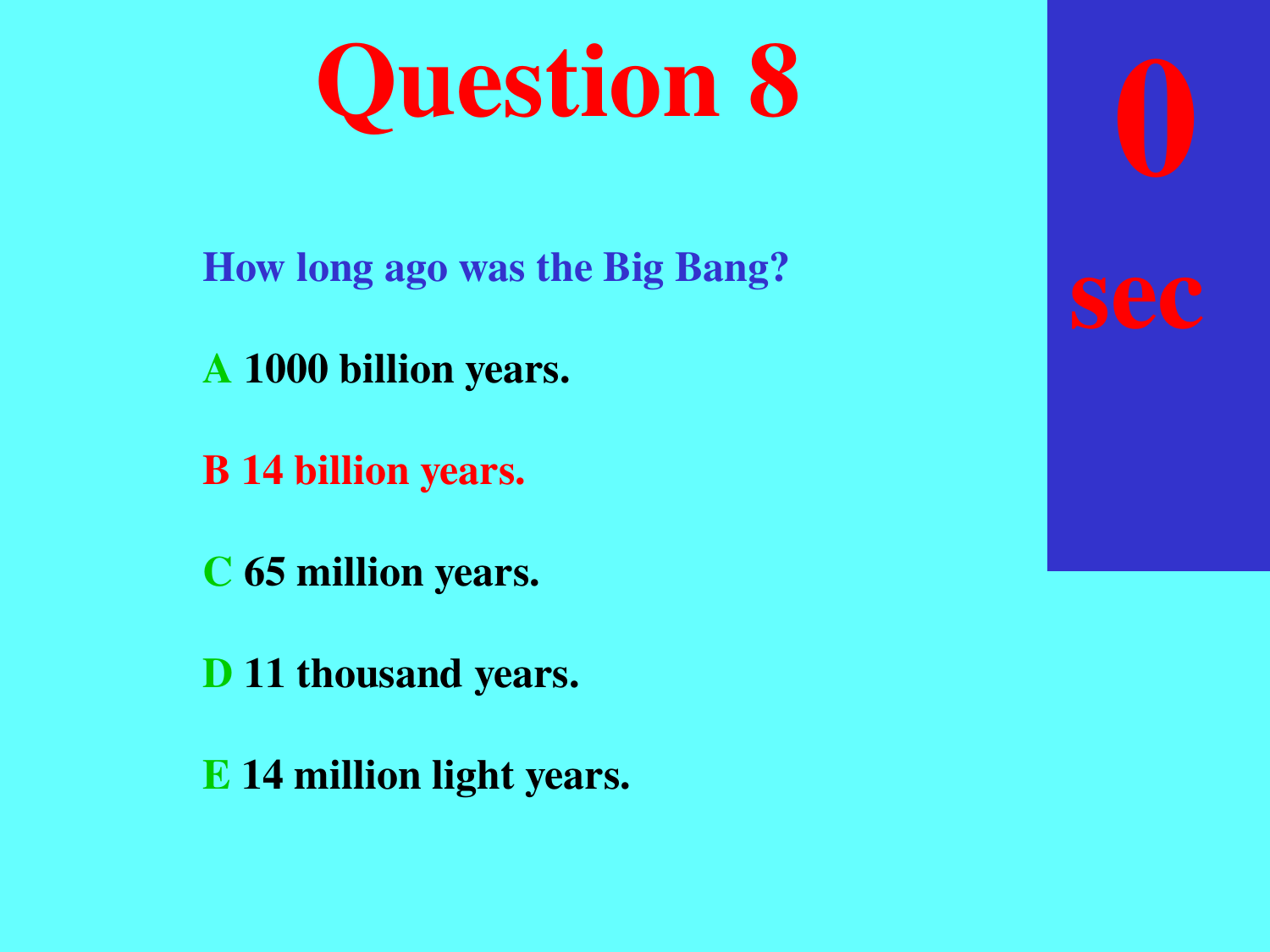

sec
30
29
28
27
26
25
24
23
22
21
20
18
17
16
15
14
13
12
11
10
 9
 8
 7
 6
 5
 4
 3
 2
 1
 0
19
# Question 8
How long ago was the Big Bang?

A 1000 billion years.

B 14 billion years.

C 65 million years.

D 11 thousand years.

E 14 million light years.